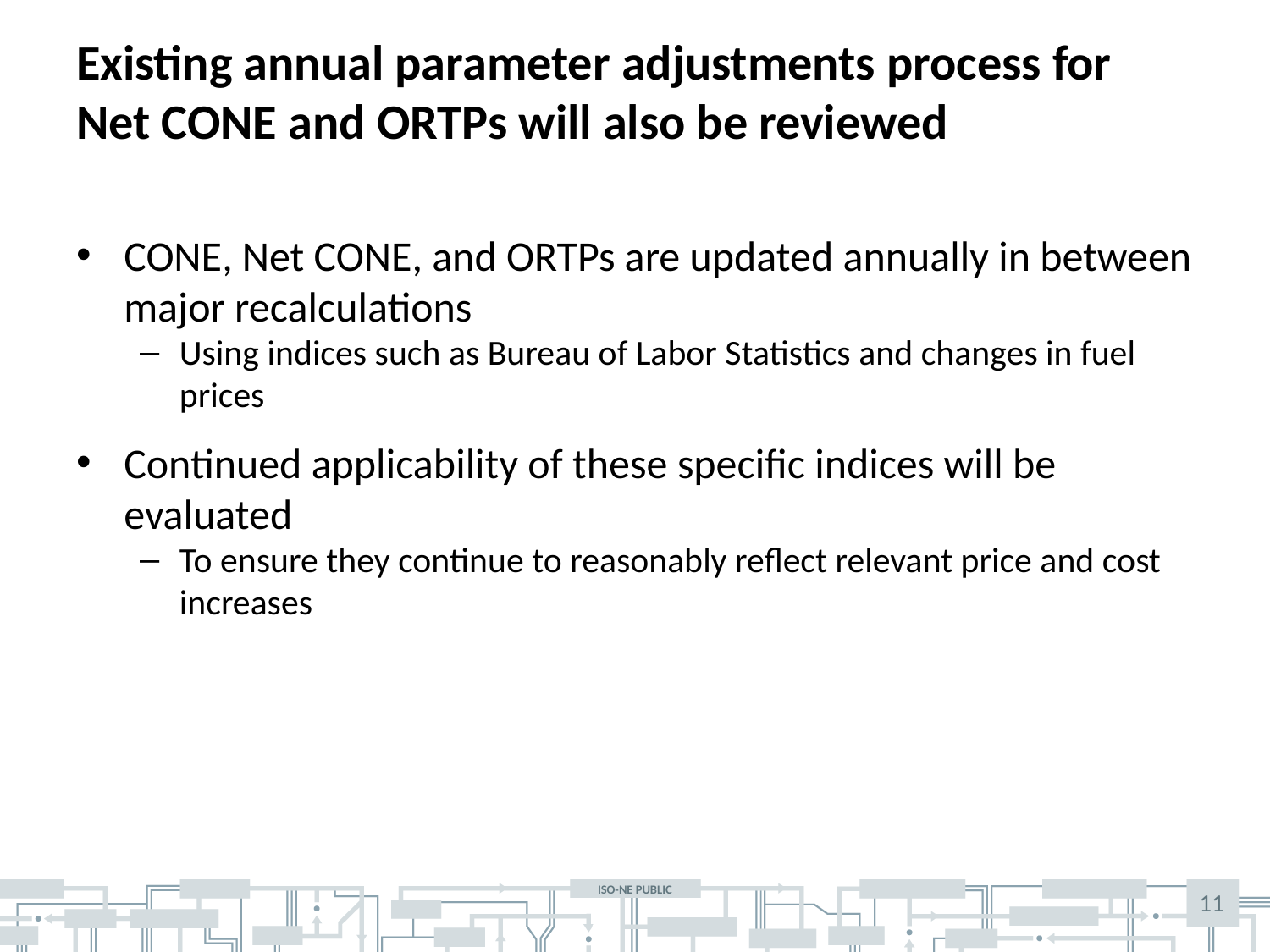

# Existing annual parameter adjustments process for Net CONE and ORTPs will also be reviewed
CONE, Net CONE, and ORTPs are updated annually in between major recalculations
Using indices such as Bureau of Labor Statistics and changes in fuel prices
Continued applicability of these specific indices will be evaluated
To ensure they continue to reasonably reflect relevant price and cost increases
11